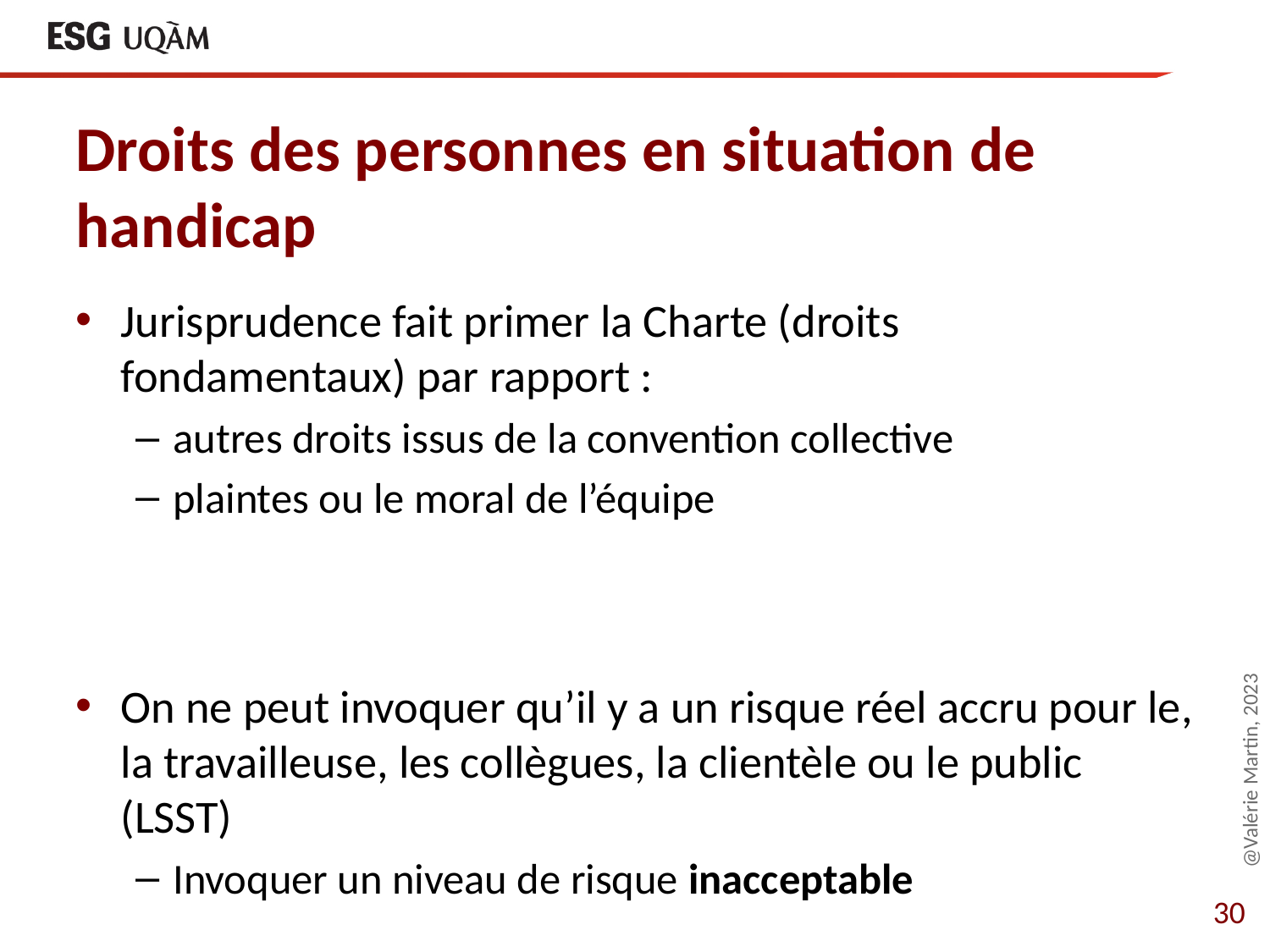

# Droits des personnes en situation de handicap
Jurisprudence fait primer la Charte (droits fondamentaux) par rapport :
autres droits issus de la convention collective
plaintes ou le moral de l’équipe

On ne peut invoquer qu’il y a un risque réel accru pour le, la travailleuse, les collègues, la clientèle ou le public (LSST)
Invoquer un niveau de risque inacceptable
@Valérie Martin, 2023